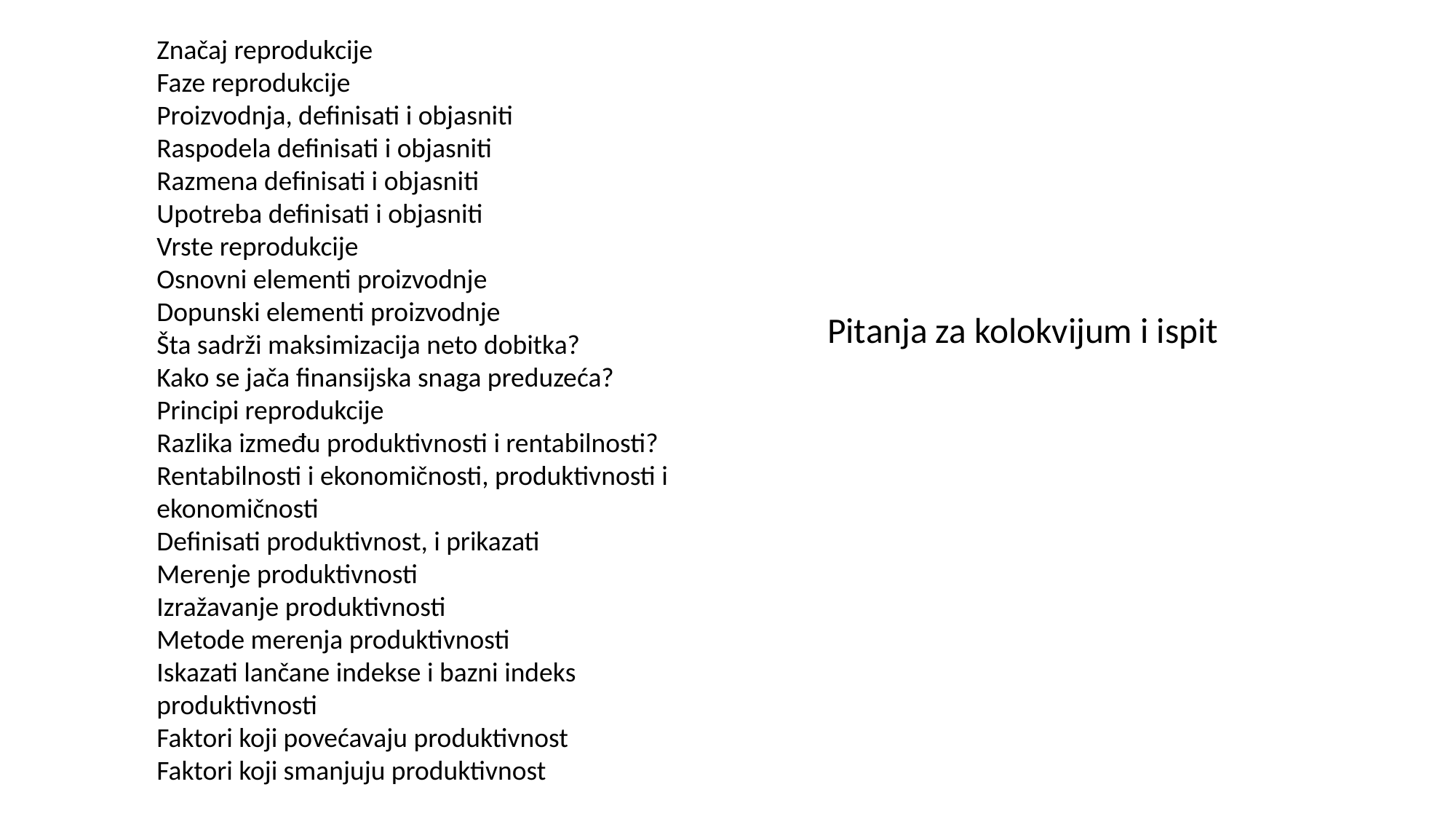

Značaj reprodukcije
Faze reprodukcije
Proizvodnja, definisati i objasniti
Raspodela definisati i objasniti
Razmena definisati i objasniti
Upotreba definisati i objasniti
Vrste reprodukcije
Osnovni elementi proizvodnje
Dopunski elementi proizvodnje
Šta sadrži maksimizacija neto dobitka?
Kako se jača finansijska snaga preduzeća?
Principi reprodukcije
Razlika između produktivnosti i rentabilnosti? Rentabilnosti i ekonomičnosti, produktivnosti i ekonomičnosti
Definisati produktivnost, i prikazati
Merenje produktivnosti
Izražavanje produktivnosti
Metode merenja produktivnosti
Iskazati lančane indekse i bazni indeks produktivnosti
Faktori koji povećavaju produktivnost
Faktori koji smanjuju produktivnost

# Pitanja za kolokvijum i ispit